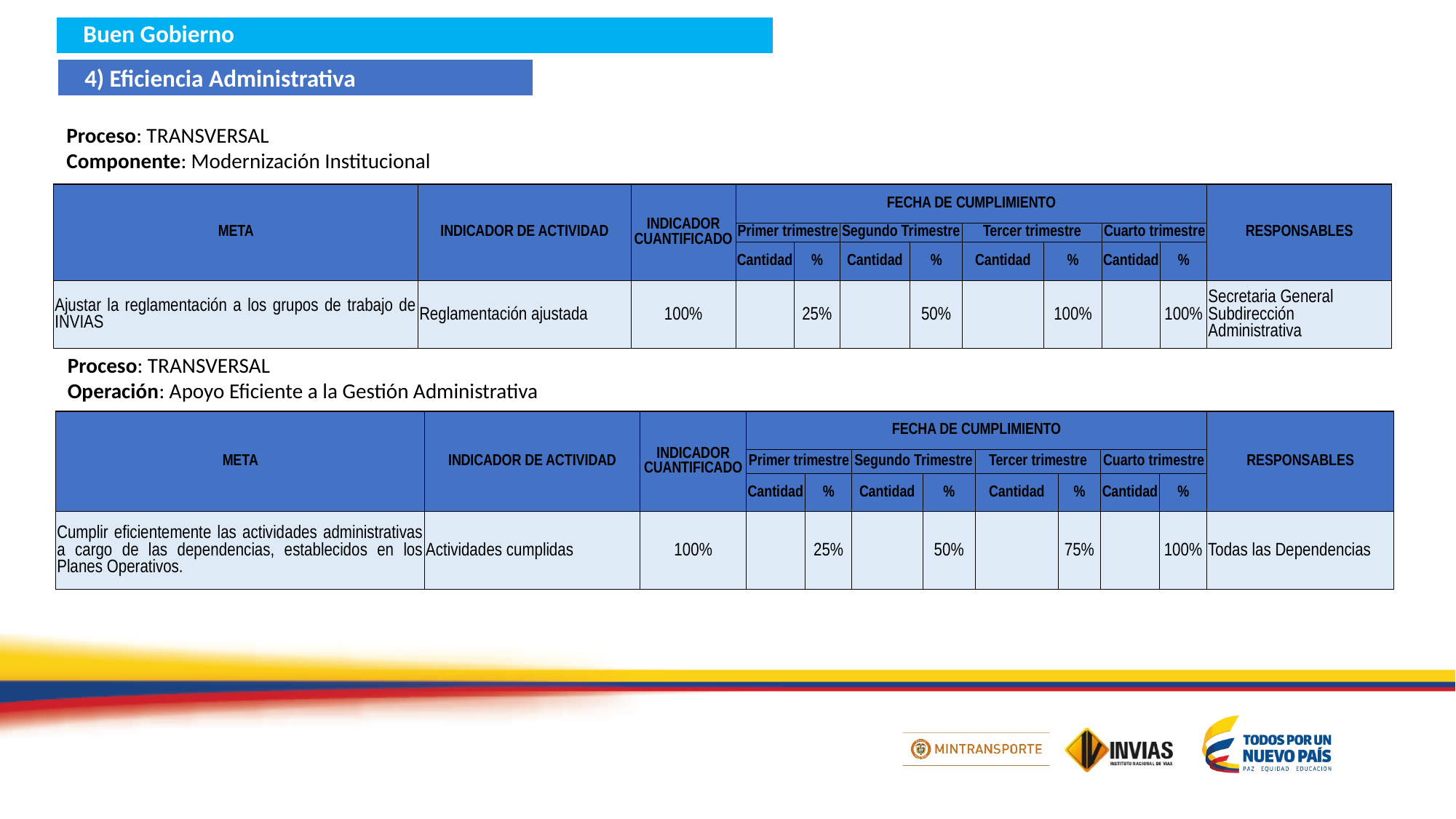

Buen Gobierno

4) Eficiencia Administrativa
Proceso: TRANSVERSAL
Componente: Modernización Institucional
| META | INDICADOR DE ACTIVIDAD | INDICADOR CUANTIFICADO | FECHA DE CUMPLIMIENTO |  |  |  |  |  |  |  | RESPONSABLES |
| --- | --- | --- | --- | --- | --- | --- | --- | --- | --- | --- | --- |
|  |  |  | Primer trimestre |  | Segundo Trimestre |  | Tercer trimestre |  | Cuarto trimestre |  |  |
|  |  |  | Cantidad | % | Cantidad | % | Cantidad | % | Cantidad | % |  |
| Ajustar la reglamentación a los grupos de trabajo de INVIAS | Reglamentación ajustada | 100% |  | 25% |  | 50% |  | 100% |  | 100% | Secretaria General Subdirección Administrativa |

Proceso: TRANSVERSAL
Operación: Apoyo Eficiente a la Gestión Administrativa
| META | INDICADOR DE ACTIVIDAD | INDICADOR CUANTIFICADO | FECHA DE CUMPLIMIENTO |  |  |  |  |  |  |  | RESPONSABLES |
| --- | --- | --- | --- | --- | --- | --- | --- | --- | --- | --- | --- |
|  |  |  | Primer trimestre |  | Segundo Trimestre |  | Tercer trimestre |  | Cuarto trimestre |  |  |
|  |  |  | Cantidad | % | Cantidad | % | Cantidad | % | Cantidad | % |  |
| Cumplir eficientemente las actividades administrativas a cargo de las dependencias, establecidos en los Planes Operativos. | Actividades cumplidas | 100% |  | 25% |  | 50% |  | 75% |  | 100% | Todas las Dependencias |